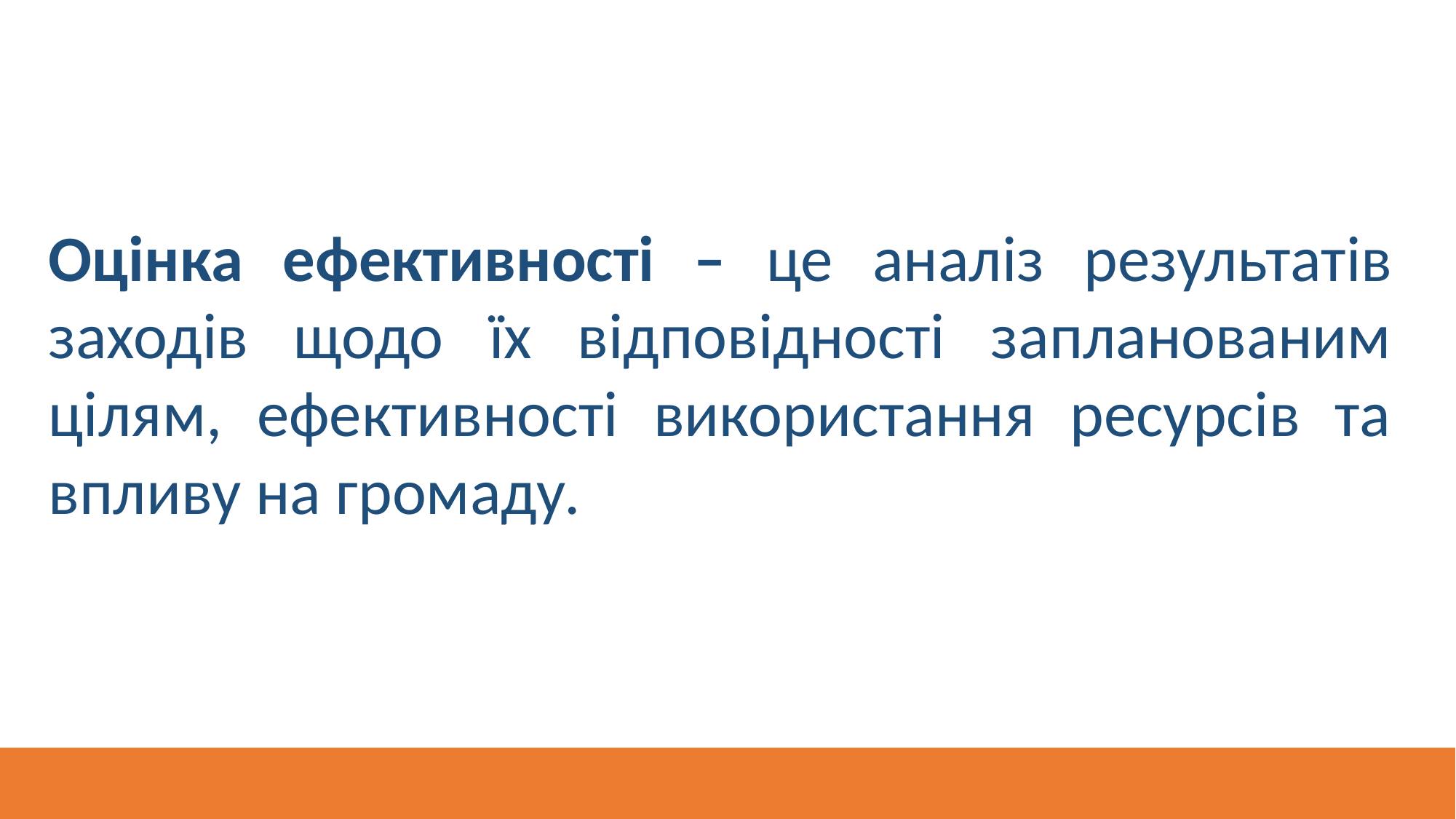

Оцінка ефективності – це аналіз результатів заходів щодо їх відповідності запланованим цілям, ефективності використання ресурсів та впливу на громаду.